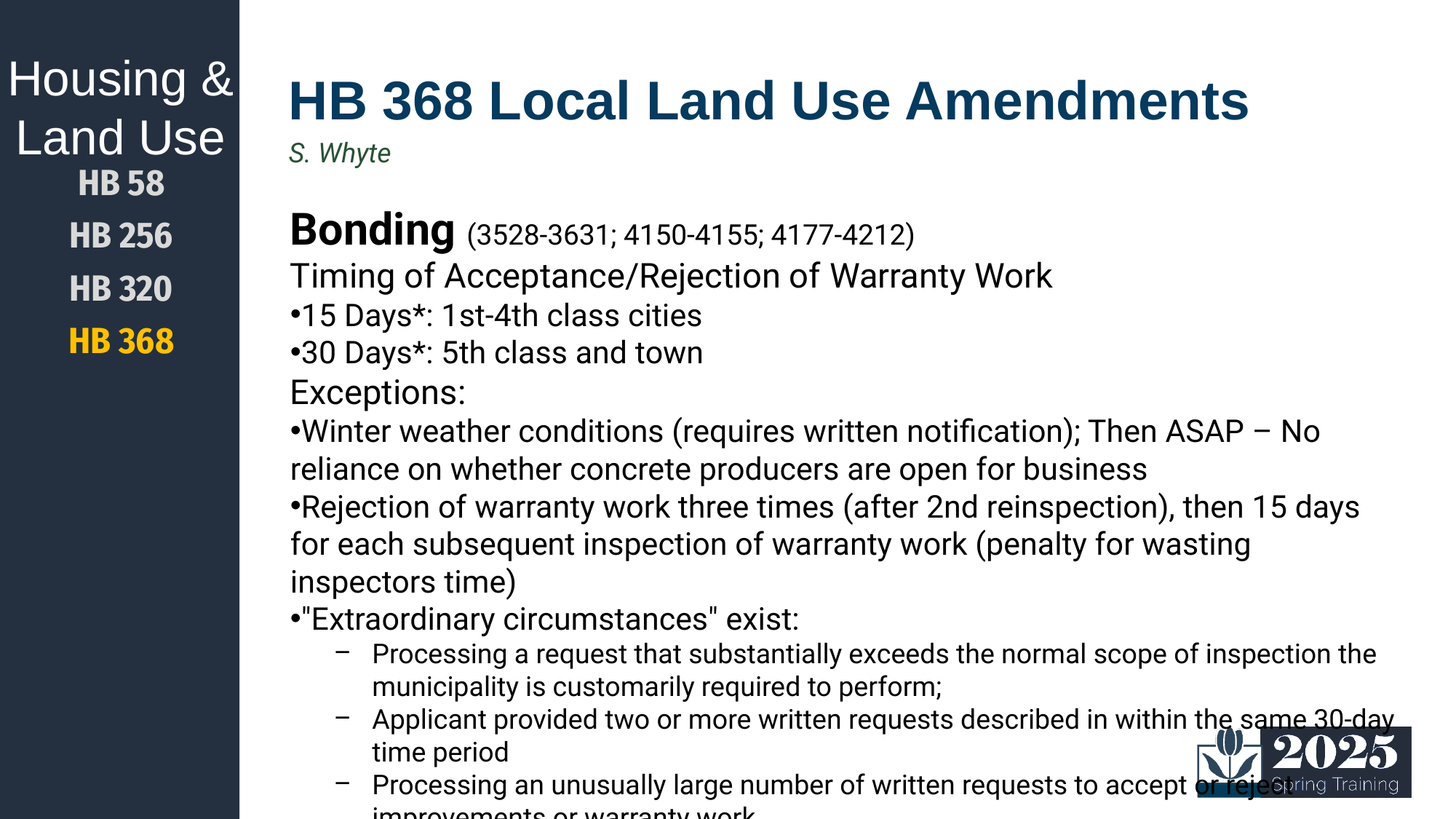

Housing & Land Use

# HB 368 Local Land Use Amendments
S. Whyte
HB 58
HB 256
HB 320
HB 368
Bonding (3528-3631; 4150-4155; 4177-4212)
Timing of Acceptance/Rejection of Warranty Work
15 Days*: 1st-4th class cities
30 Days*: 5th class and town
Exceptions:
Winter weather conditions (requires written notification); Then ASAP – No reliance on whether concrete producers are open for business
Rejection of warranty work three times (after 2nd reinspection), then 15 days for each subsequent inspection of warranty work (penalty for wasting inspectors time)
"Extraordinary circumstances" exist:
Processing a request that substantially exceeds the normal scope of inspection the municipality is customarily required to perform;
Applicant provided two or more written requests described in within the same 30-day time period
Processing an unusually large number of written requests to accept or reject improvements or warranty work